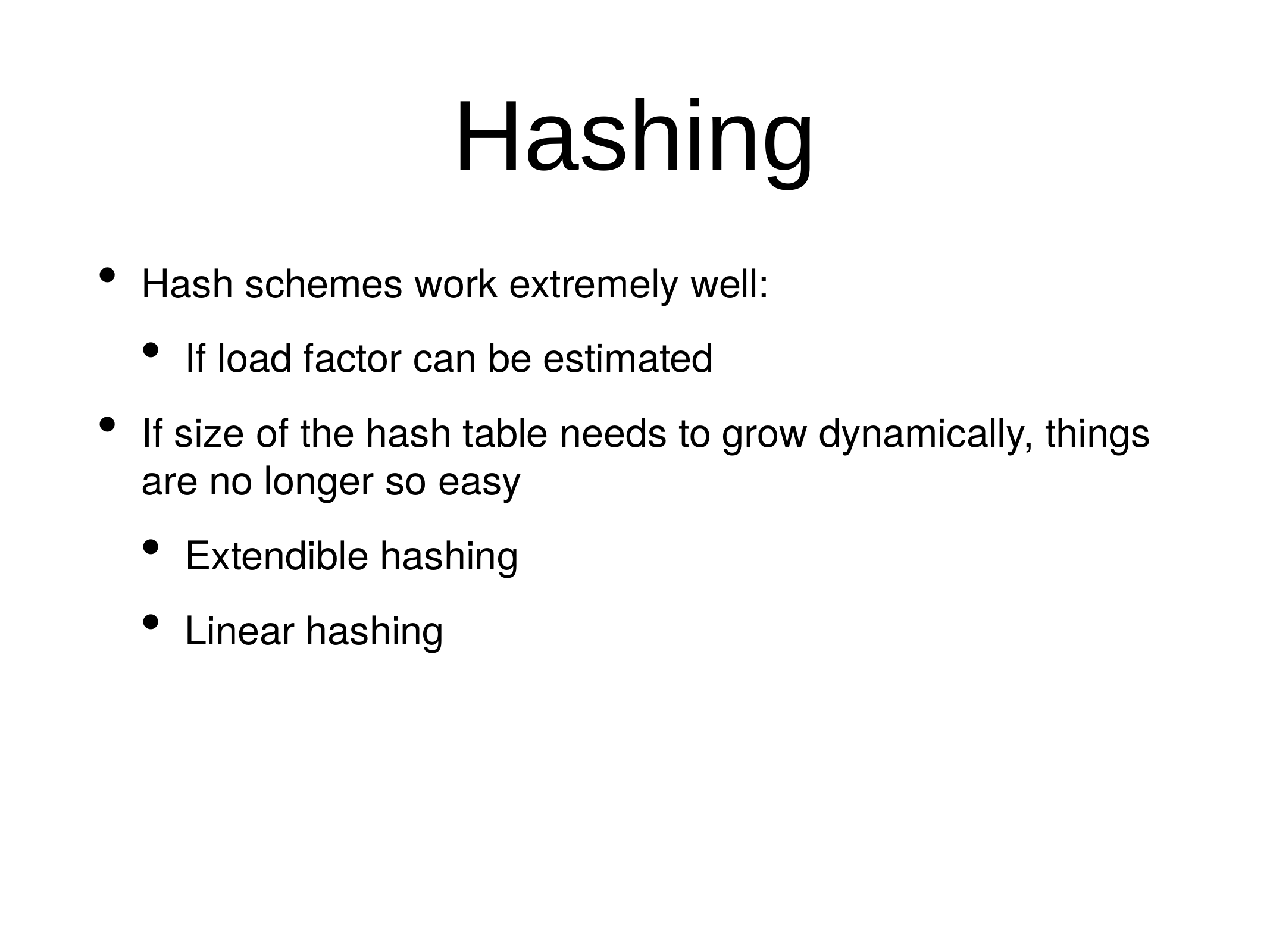

# Hashing
Hash schemes work extremely well:
If load factor can be estimated
If size of the hash table needs to grow dynamically, things are no longer so easy
Extendible hashing
Linear hashing